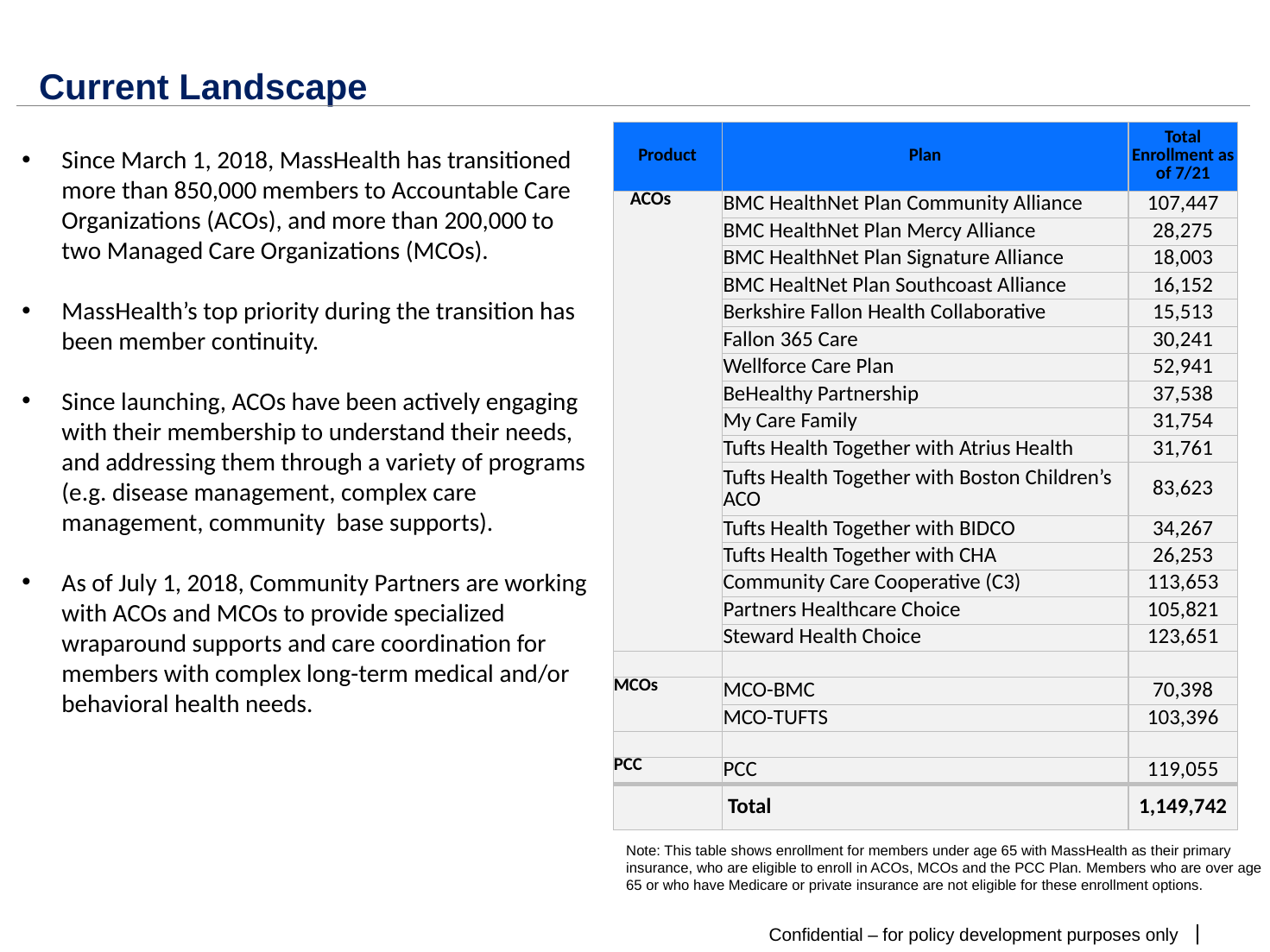

# Current Landscape
| Product | Plan | Total Enrollment as of 7/21 |
| --- | --- | --- |
| ACOs | BMC HealthNet Plan Community Alliance | 107,447 |
|  | BMC HealthNet Plan Mercy Alliance | 28,275 |
|  | BMC HealthNet Plan Signature Alliance | 18,003 |
|  | BMC HealtNet Plan Southcoast Alliance | 16,152 |
|  | Berkshire Fallon Health Collaborative | 15,513 |
|  | Fallon 365 Care | 30,241 |
|  | Wellforce Care Plan | 52,941 |
|  | BeHealthy Partnership | 37,538 |
|  | My Care Family | 31,754 |
|  | Tufts Health Together with Atrius Health | 31,761 |
|  | Tufts Health Together with Boston Children’s ACO | 83,623 |
|  | Tufts Health Together with BIDCO | 34,267 |
|  | Tufts Health Together with CHA | 26,253 |
|  | Community Care Cooperative (C3) | 113,653 |
|  | Partners Healthcare Choice | 105,821 |
|  | Steward Health Choice | 123,651 |
|  |  |  |
| MCOs | MCO-BMC | 70,398 |
|  | MCO-TUFTS | 103,396 |
|  |  |  |
| PCC | PCC | 119,055 |
|  | Total | 1,149,742 |
Since March 1, 2018, MassHealth has transitioned more than 850,000 members to Accountable Care Organizations (ACOs), and more than 200,000 to two Managed Care Organizations (MCOs).

MassHealth’s top priority during the transition has been member continuity.

Since launching, ACOs have been actively engaging with their membership to understand their needs, and addressing them through a variety of programs (e.g. disease management, complex care management, community  base supports).

As of July 1, 2018, Community Partners are working with ACOs and MCOs to provide specialized wraparound supports and care coordination for members with complex long-term medical and/or behavioral health needs.

Note: This table shows enrollment for members under age 65 with MassHealth as their primary insurance, who are eligible to enroll in ACOs, MCOs and the PCC Plan. Members who are over age 65 or who have Medicare or private insurance are not eligible for these enrollment options.